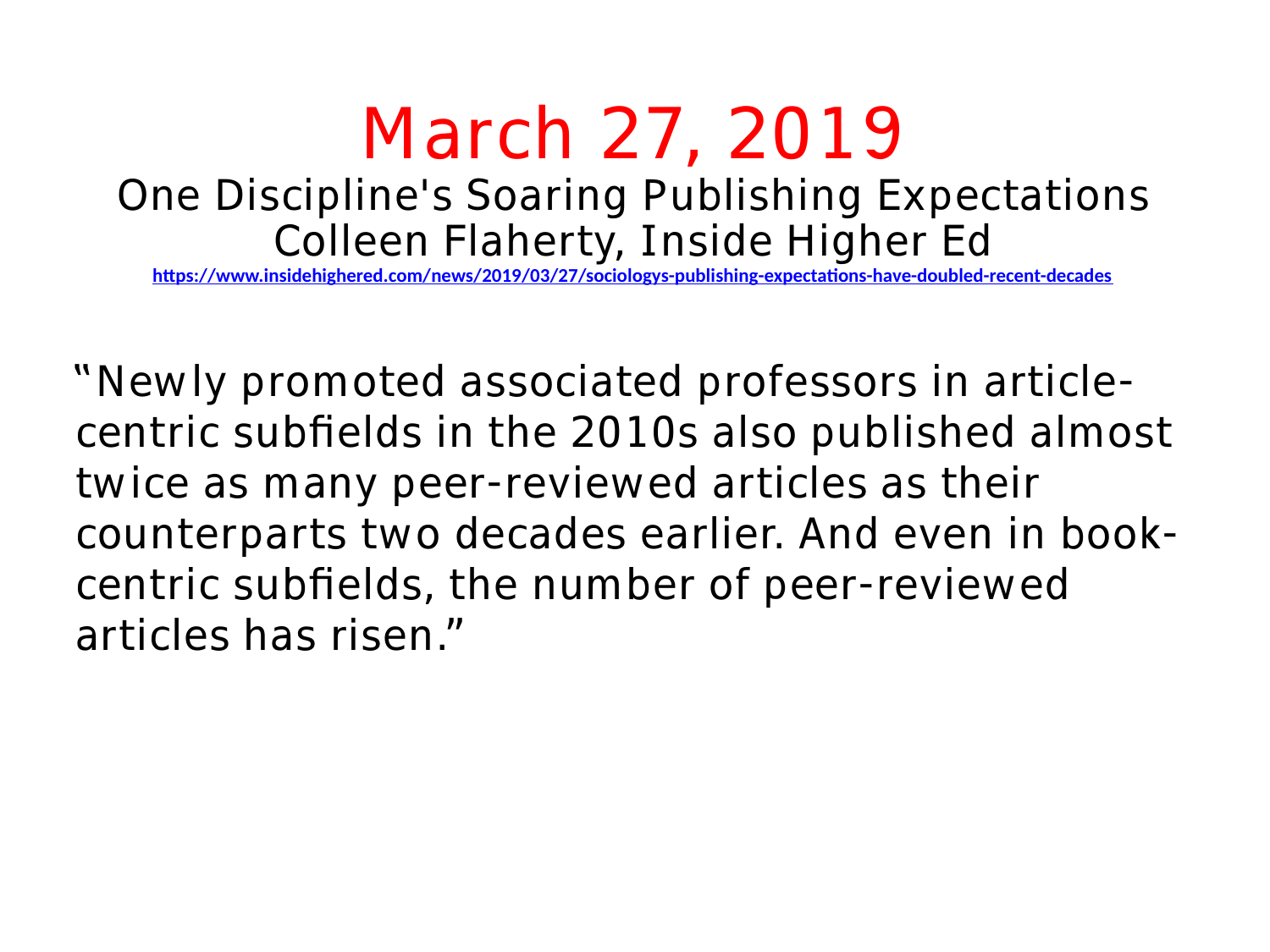

# March 27, 2019 One Discipline's Soaring Publishing Expectations Colleen Flaherty, Inside Higher Ed https://www.insidehighered.com/news/2019/03/27/sociologys-publishing-expectations-have-doubled-recent-decades
“Newly promoted associated professors in article-centric subfields in the 2010s also published almost twice as many peer-reviewed articles as their counterparts two decades earlier. And even in book-centric subfields, the number of peer-reviewed articles has risen.”